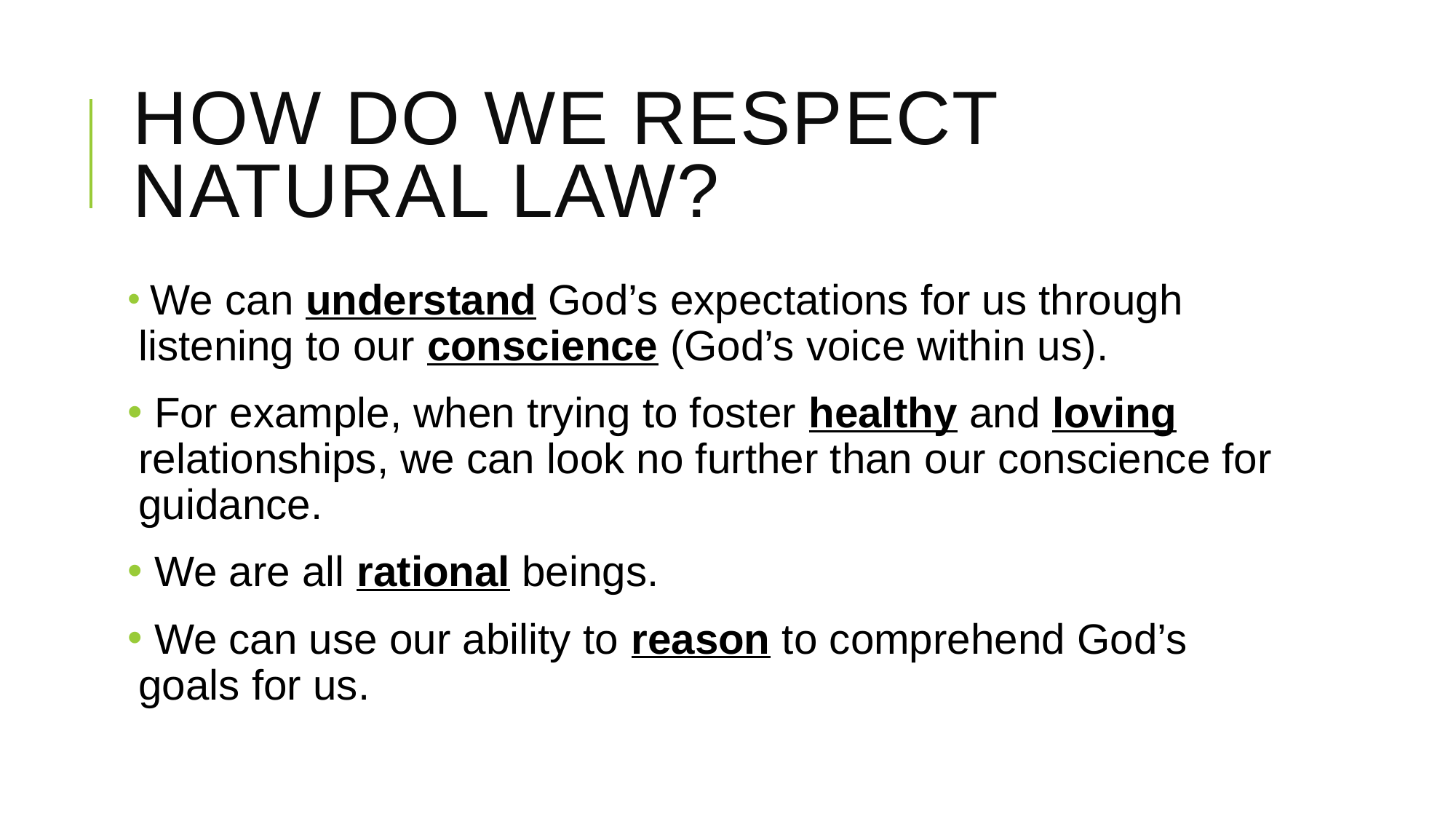

# How do we respect natural law?
 We can understand God’s expectations for us through listening to our conscience (God’s voice within us).
 For example, when trying to foster healthy and loving relationships, we can look no further than our conscience for guidance.
 We are all rational beings.
 We can use our ability to reason to comprehend God’s goals for us.